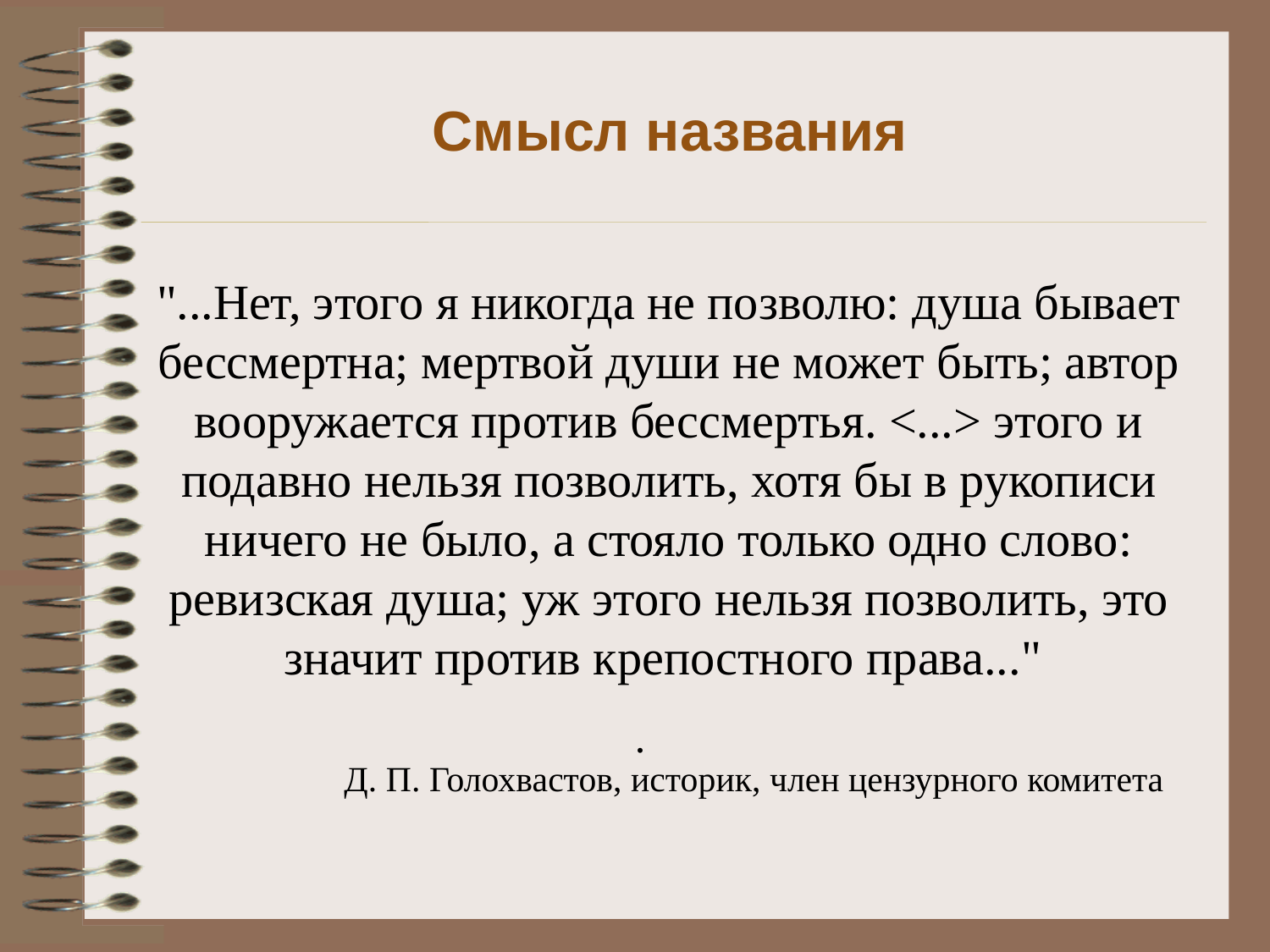

Смысл названия
"...Нет, этого я никогда не позволю: душа бывает бессмертна; мертвой души не может быть; автор вооружается против бессмертья. <...> этого и подавно нельзя позволить, хотя бы в рукописи ничего не было, а стояло только одно слово: ревизская душа; уж этого нельзя позволить, это значит против крепостного права..."
Д. П. Голохвастов, историк, член цензурного комитета
.